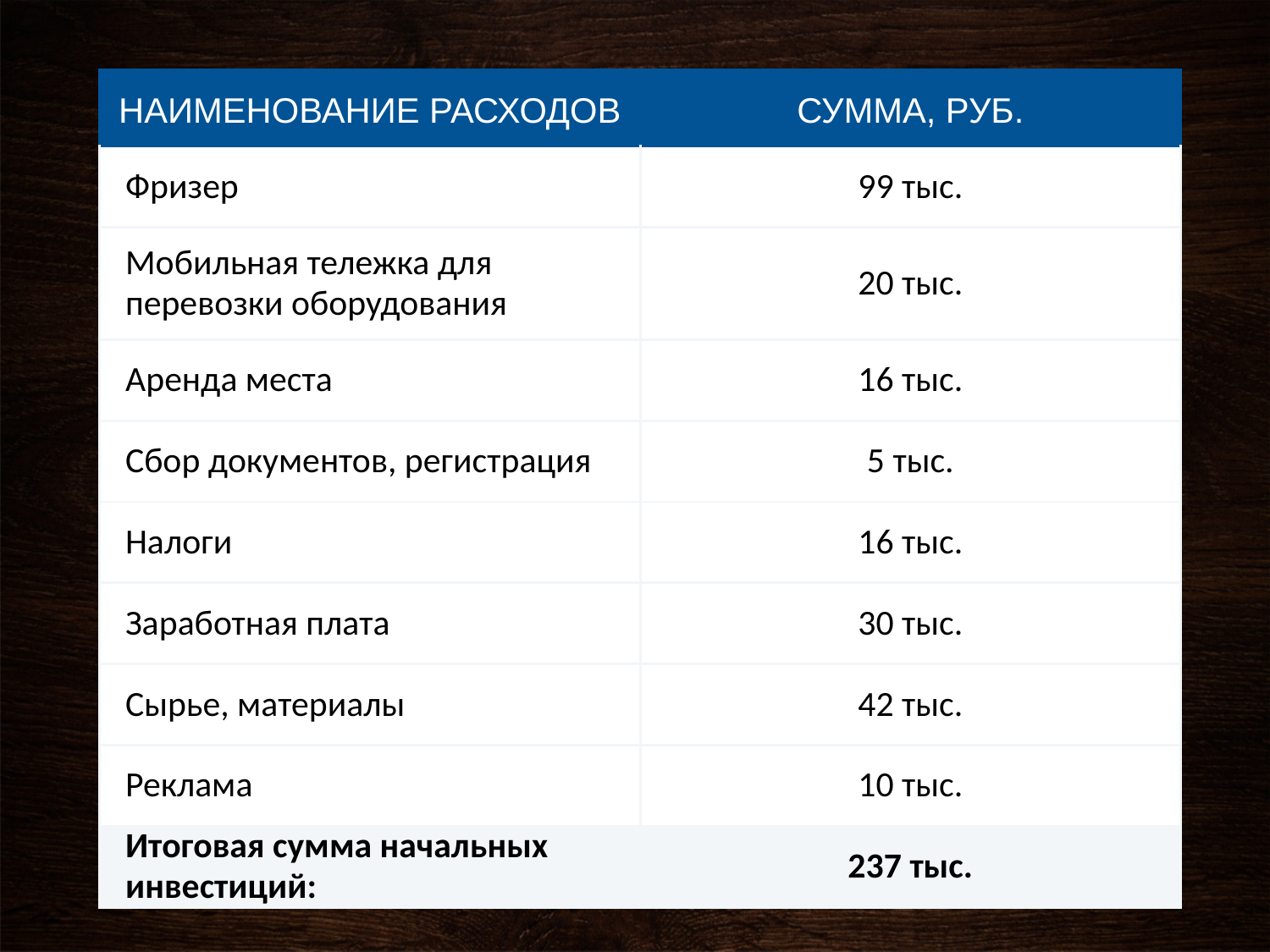

#
| НАИМЕНОВАНИЕ РАСХОДОВ | СУММА, РУБ. |
| --- | --- |
| Фризер | 99 тыс. |
| Мобильная тележка для перевозки оборудования | 20 тыс. |
| Аренда места | 16 тыс. |
| Сбор документов, регистрация | 5 тыс. |
| Налоги | 16 тыс. |
| Заработная плата | 30 тыс. |
| Сырье, материалы | 42 тыс. |
| Реклама | 10 тыс. |
| Итоговая сумма начальных инвестиций: | 237 тыс. |